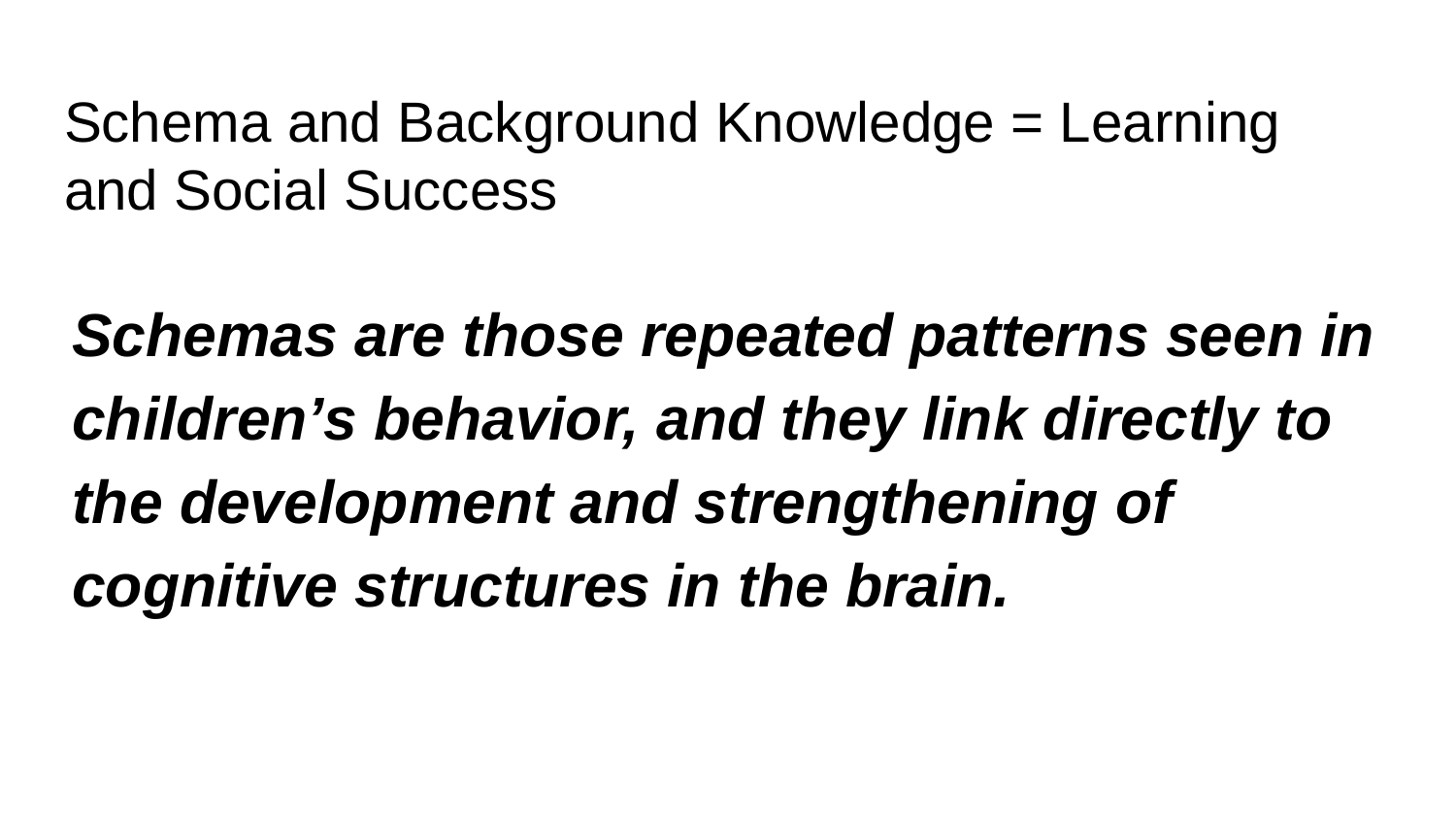

# Schema and Background Knowledge = Learning and Social Success
Schemas are those repeated patterns seen in  children’s behavior, and they link directly to the development and strengthening of cognitive structures in the brain.